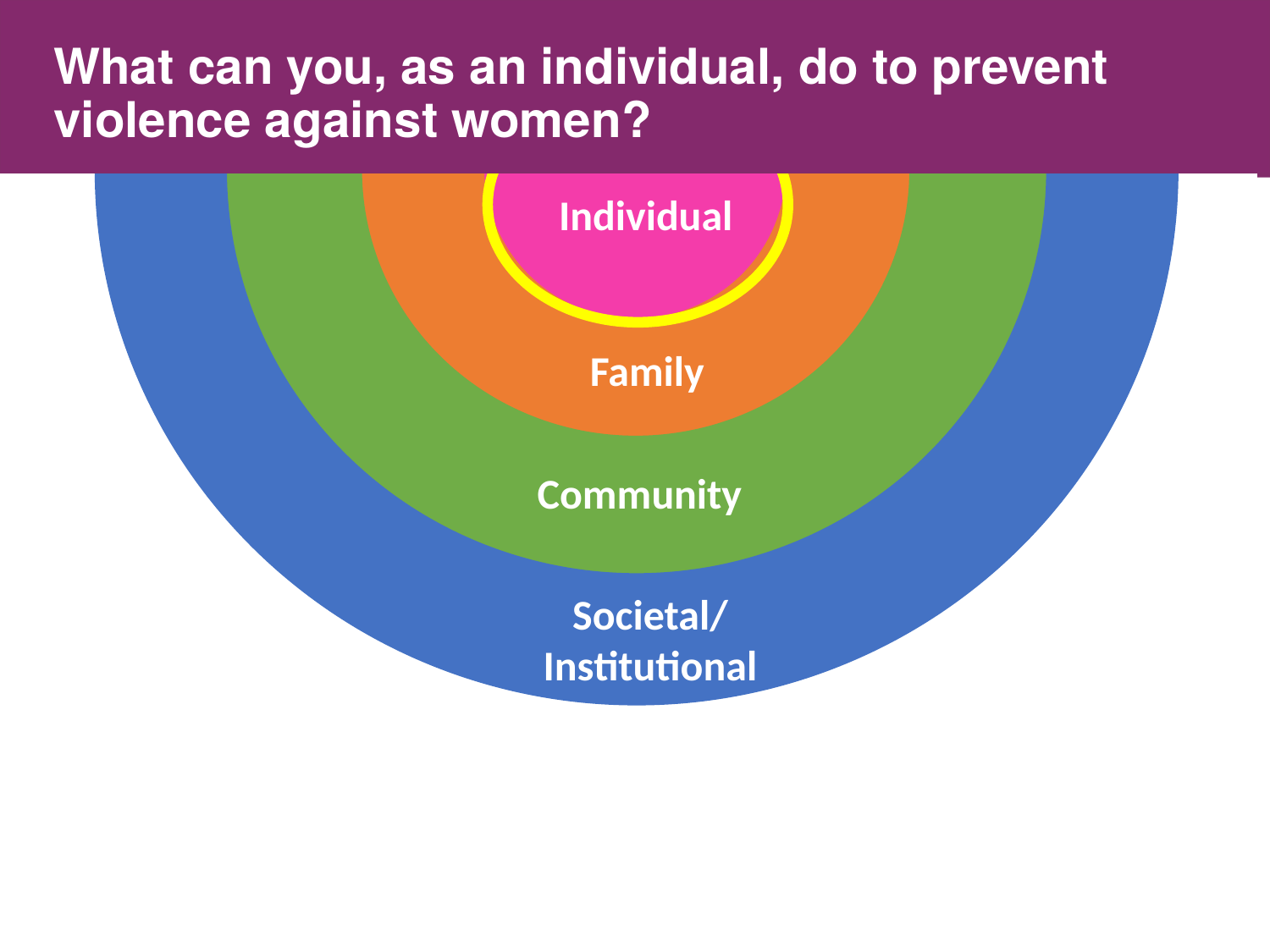

What can you, as an individual, do to prevent violence against women?

Individual
Family
Community
Societal/
Institutional